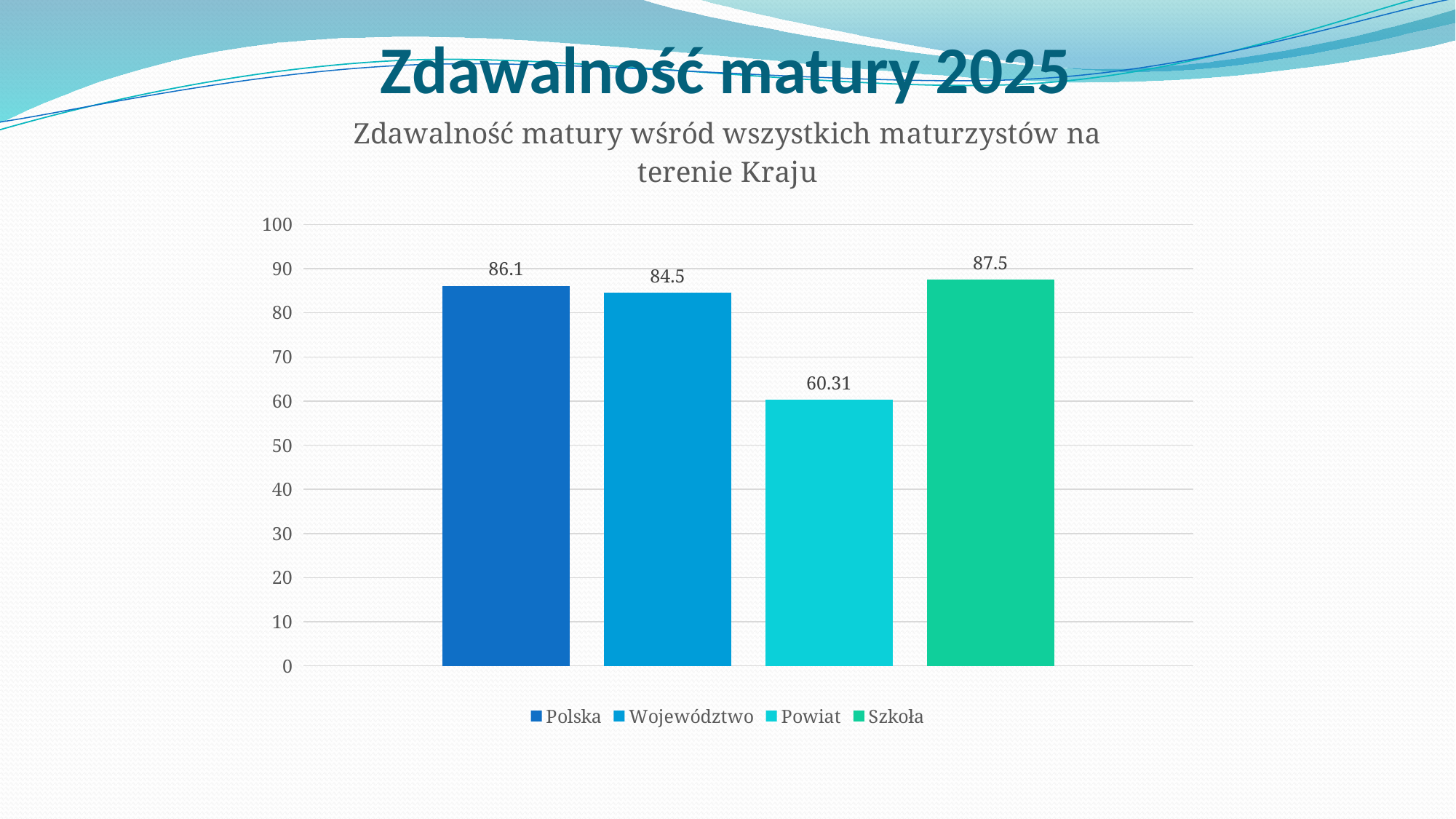

# Zdawalność matury 2025

### Chart: Zdawalność matury wśród wszystkich maturzystów na terenie Kraju

| Category | Polska | Województwo | Powiat | Szkoła |
|---|---|---|---|---|
| Kategoria 3 | 86.1 | 84.5 | 60.31 | 87.5 |